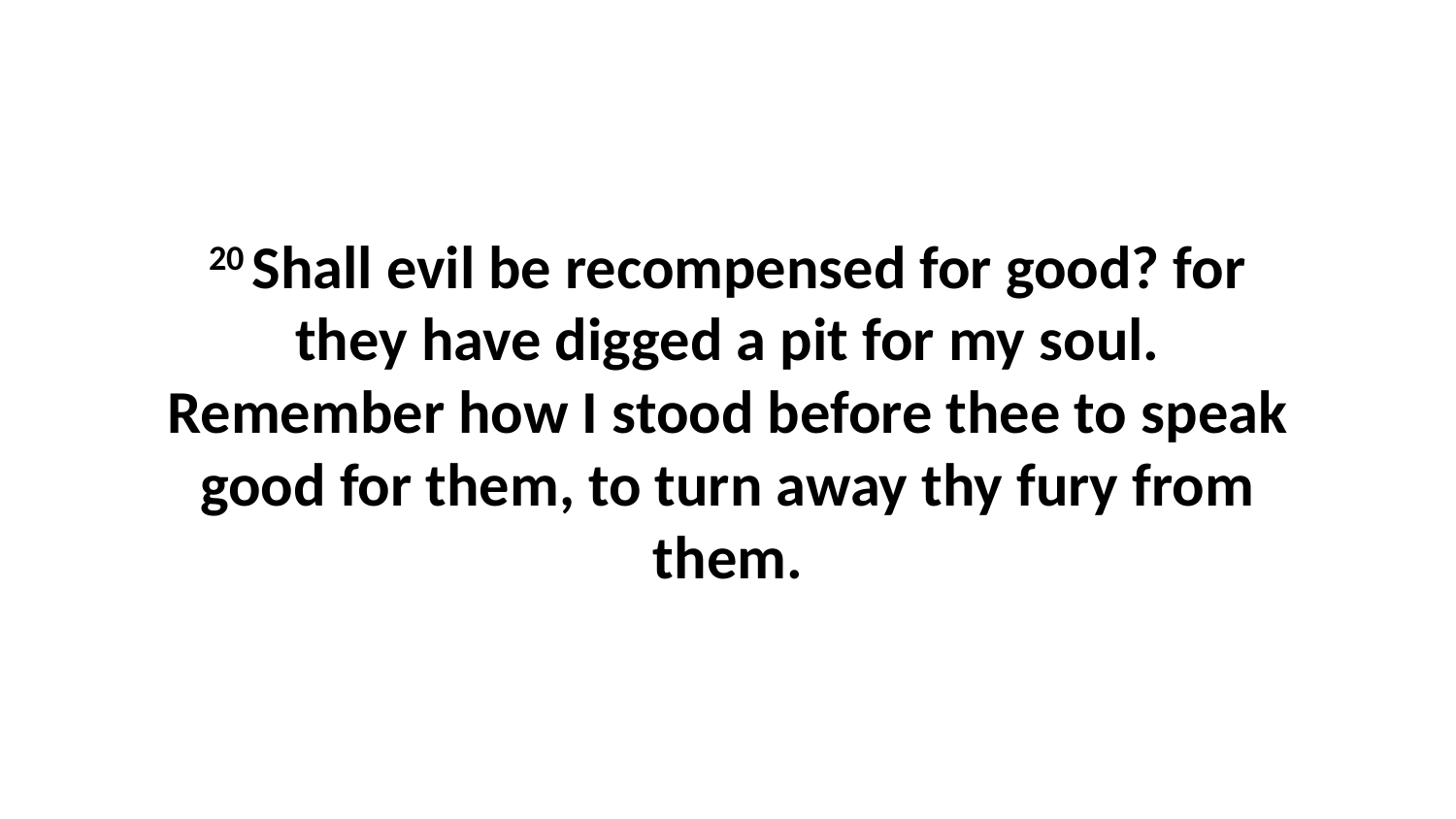

20 Shall evil be recompensed for good? for they have digged a pit for my soul. Remember how I stood before thee to speak good for them, to turn away thy fury from them.